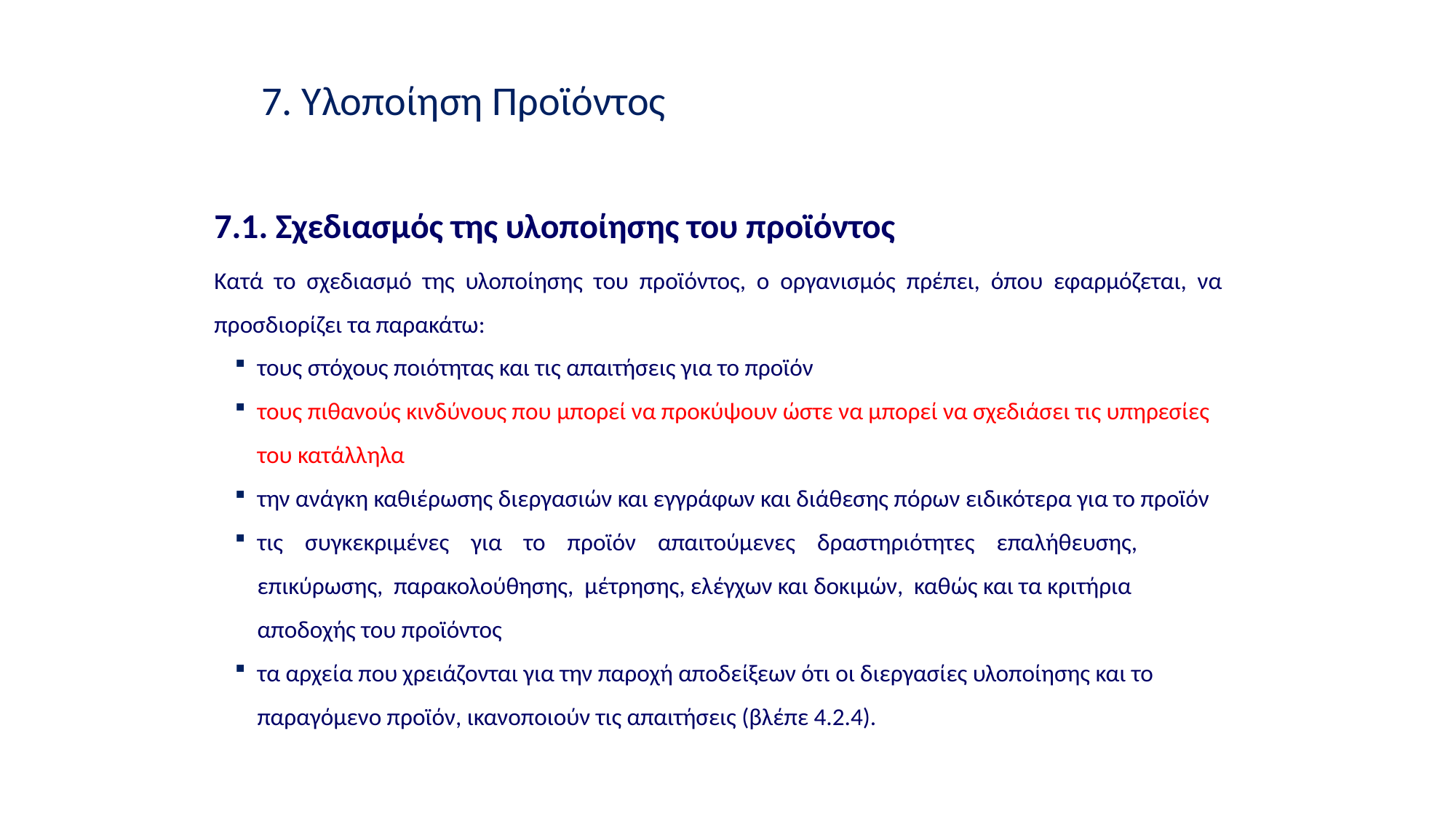

7. Υλοποίηση Προϊόντος
7.1. Σχεδιασμός της υλοποίησης του προϊόντος
Κατά το σχεδιασμό της υλοποίησης του προϊόντος, ο οργανισμός πρέπει, όπου εφαρμόζεται, να προσδιορίζει τα παρακάτω:
τους στόχους ποιότητας και τις απαιτήσεις για το προϊόν
τους πιθανούς κινδύνους που μπορεί να προκύψουν ώστε να μπορεί να σχεδιάσει τις υπηρεσίες του κατάλληλα
την ανάγκη καθιέρωσης διεργασιών και εγγράφων και διάθεσης πόρων ειδικότερα για το προϊόν
τις    συγκεκριμένες    για    το    προϊόν    απαιτούμενες    δραστηριότητες    επαλήθευσης,    επικύρωσης,  παρακολούθησης,  μέτρησης, ελέγχων και δοκιμών,  καθώς και τα κριτήρια αποδοχής του προϊόντος
τα αρχεία που χρειάζονται για την παροχή αποδείξεων ότι οι διεργασίες υλοποίησης και το παραγόμενο προϊόν, ικανοποιούν τις απαιτήσεις (βλέπε 4.2.4).